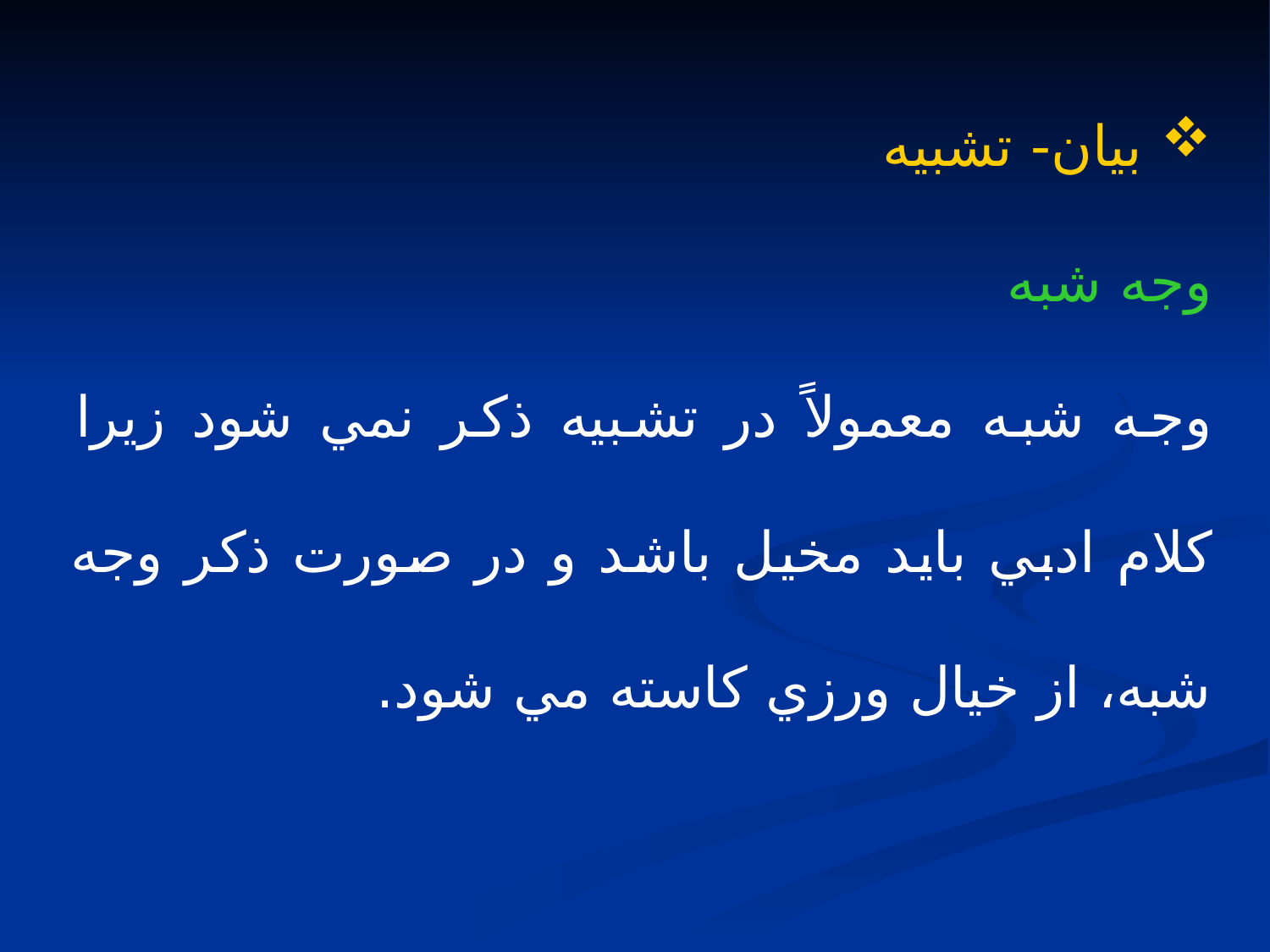

بيان- تشبيه
وجه شبه
وجه شبه معمولاً در تشبيه ذكر نمي شود زيرا كلام ادبي بايد مخيل باشد و در صورت ذکر وجه شبه، از خيال ورزي كاسته مي شود.